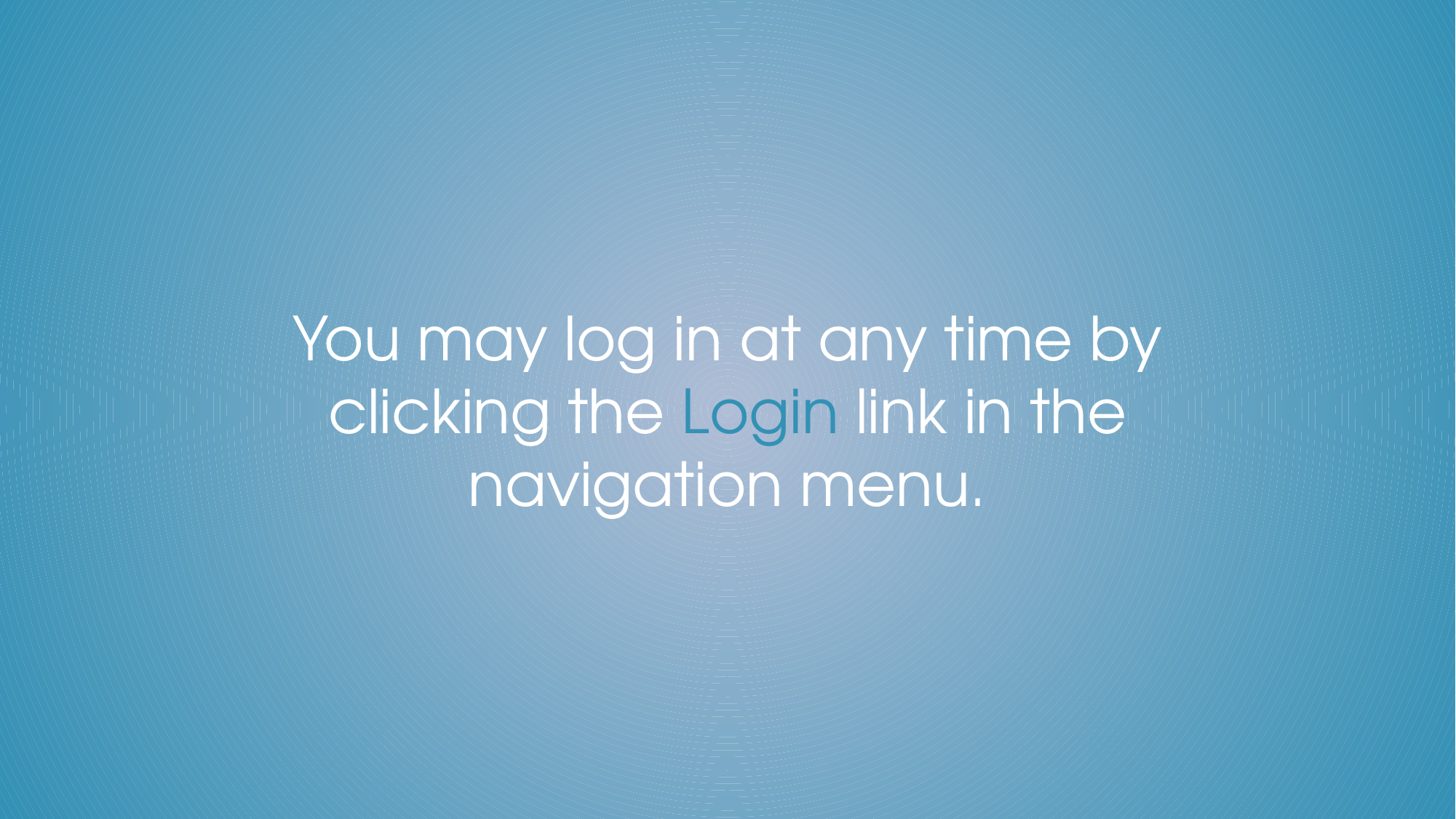

You may log in at any time by
clicking the Login link in the
navigation menu.